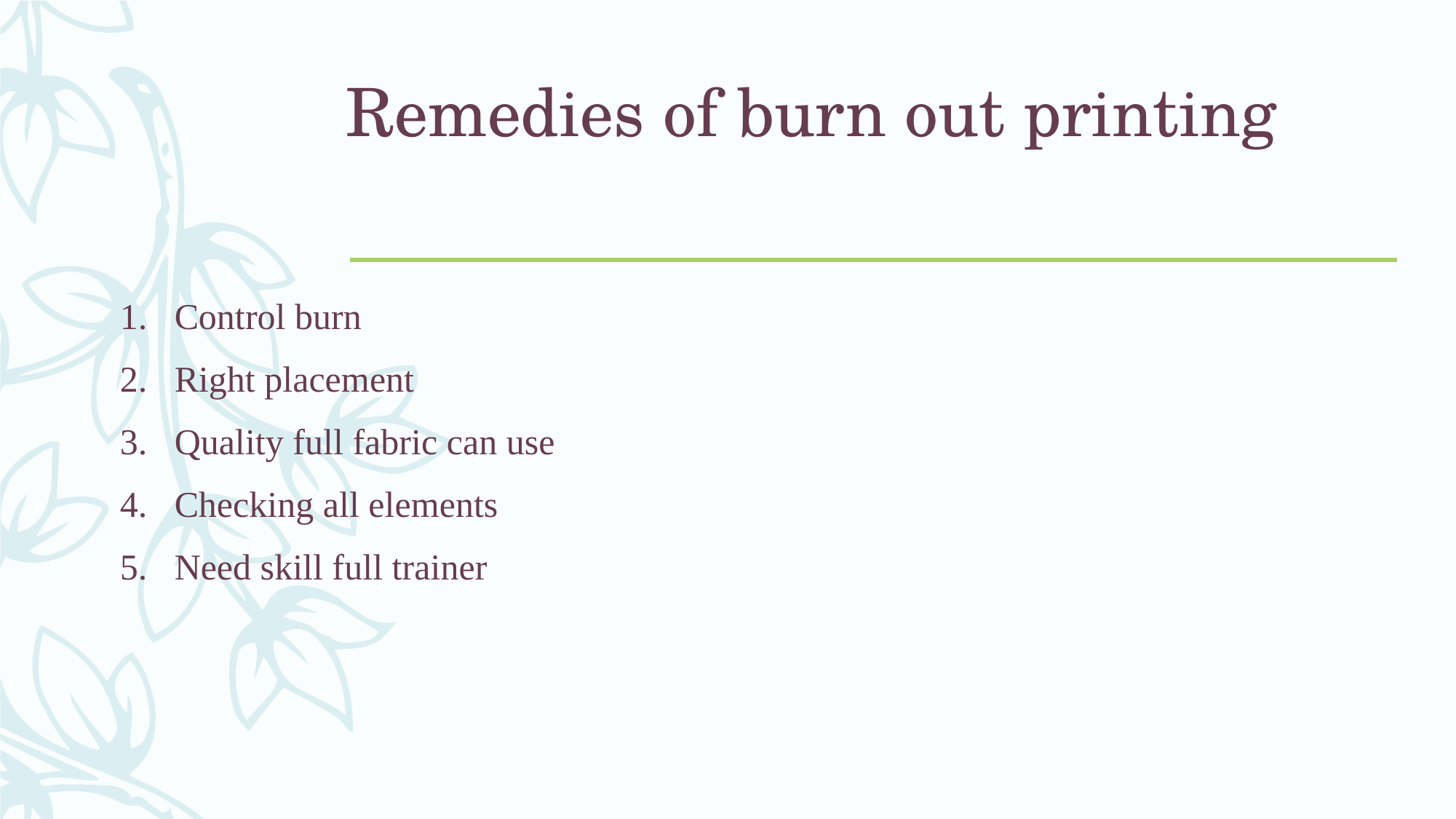

# Remedies of burn out printing
Control burn
Right placement
Quality full fabric can use
Checking all elements
Need skill full trainer